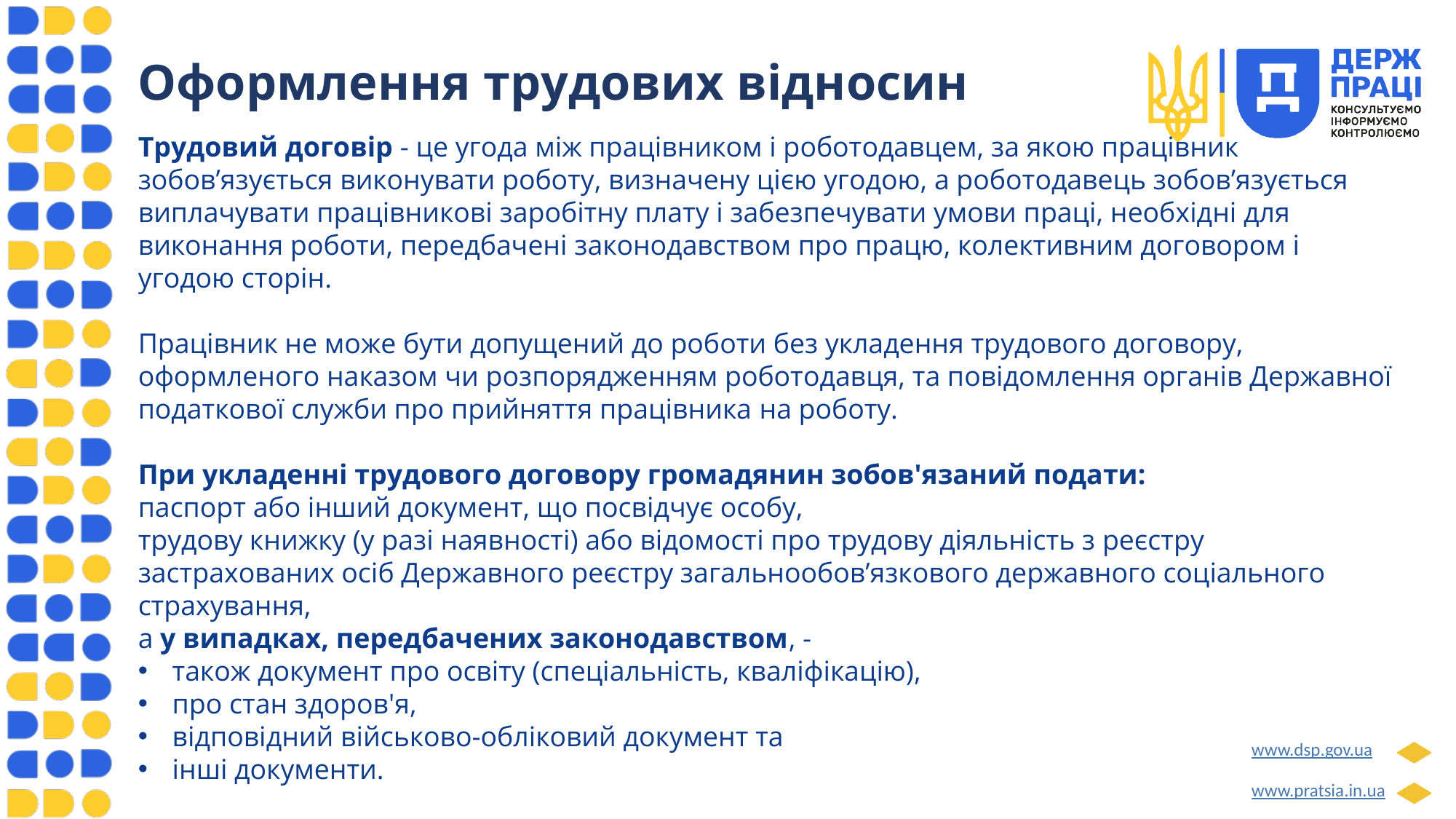

Оформлення трудових відносин
Трудовий договір - це угода між працівником і роботодавцем, за якою працівник зобов’язується виконувати роботу, визначену цією угодою, а роботодавець зобов’язується виплачувати працівникові заробітну плату і забезпечувати умови праці, необхідні для виконання роботи, передбачені законодавством про працю, колективним договором і угодою сторін.

Працівник не може бути допущений до роботи без укладення трудового договору, оформленого наказом чи розпорядженням роботодавця, та повідомлення органів Державної податкової служби про прийняття працівника на роботу.

При укладенні трудового договору громадянин зобов'язаний подати:
паспорт або інший документ, що посвідчує особу,
трудову книжку (у разі наявності) або відомості про трудову діяльність з реєстру застрахованих осіб Державного реєстру загальнообов’язкового державного соціального страхування,
а у випадках, передбачених законодавством, -
також документ про освіту (спеціальність, кваліфікацію),
про стан здоров'я,
відповідний військово-обліковий документ та
інші документи.